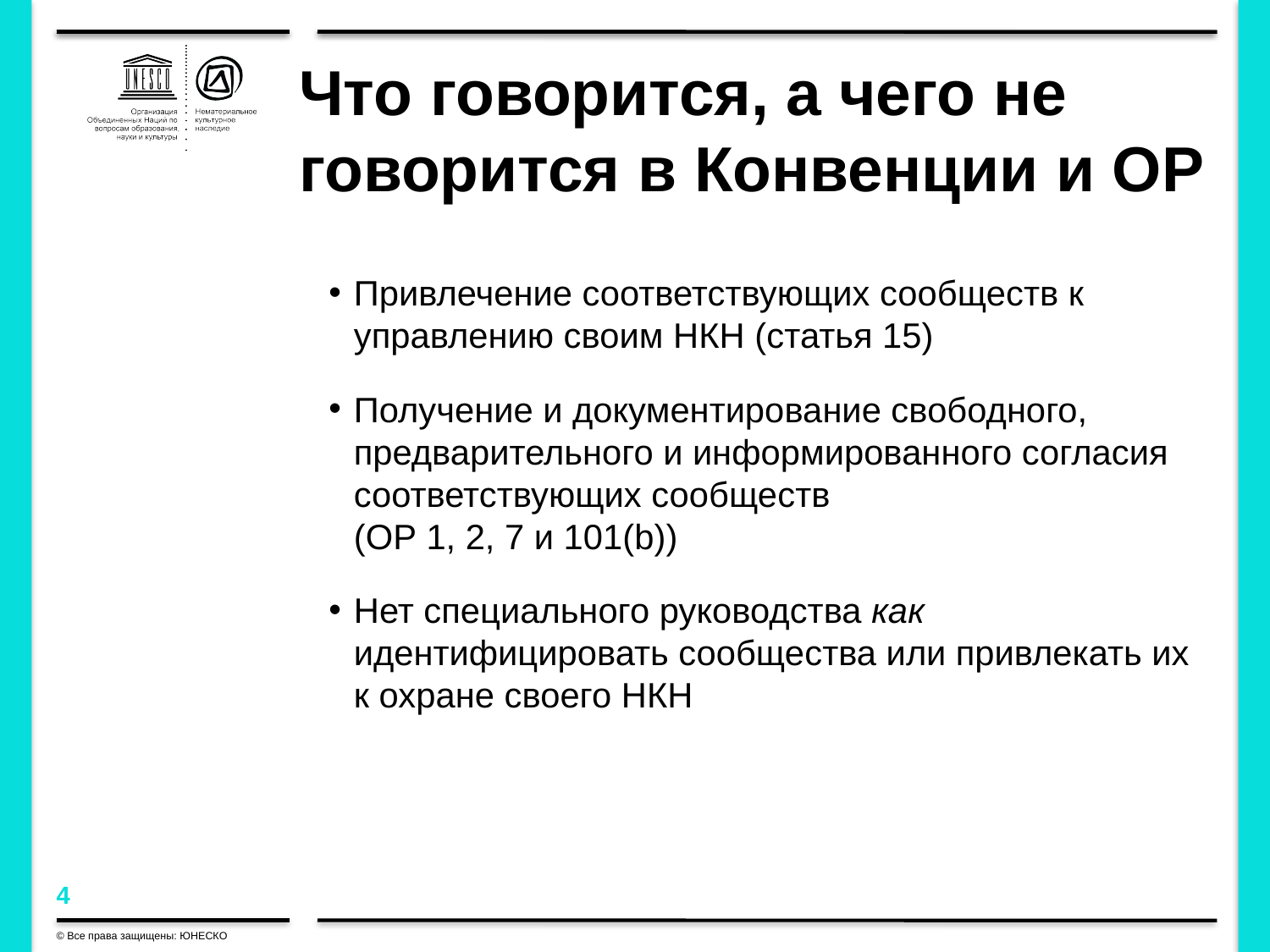

# Что говорится, а чего не говорится в Конвенции и ОР
Привлечение соответствующих сообществ к управлению своим НКН (статья 15)
Получение и документирование свободного, предварительного и информированного согласия соответствующих сообществ
(OР 1, 2, 7 и 101(b))
Нет специального руководства как идентифицировать сообщества или привлекать их к охране своего НКН
© Все права защищены: ЮНЕСКО